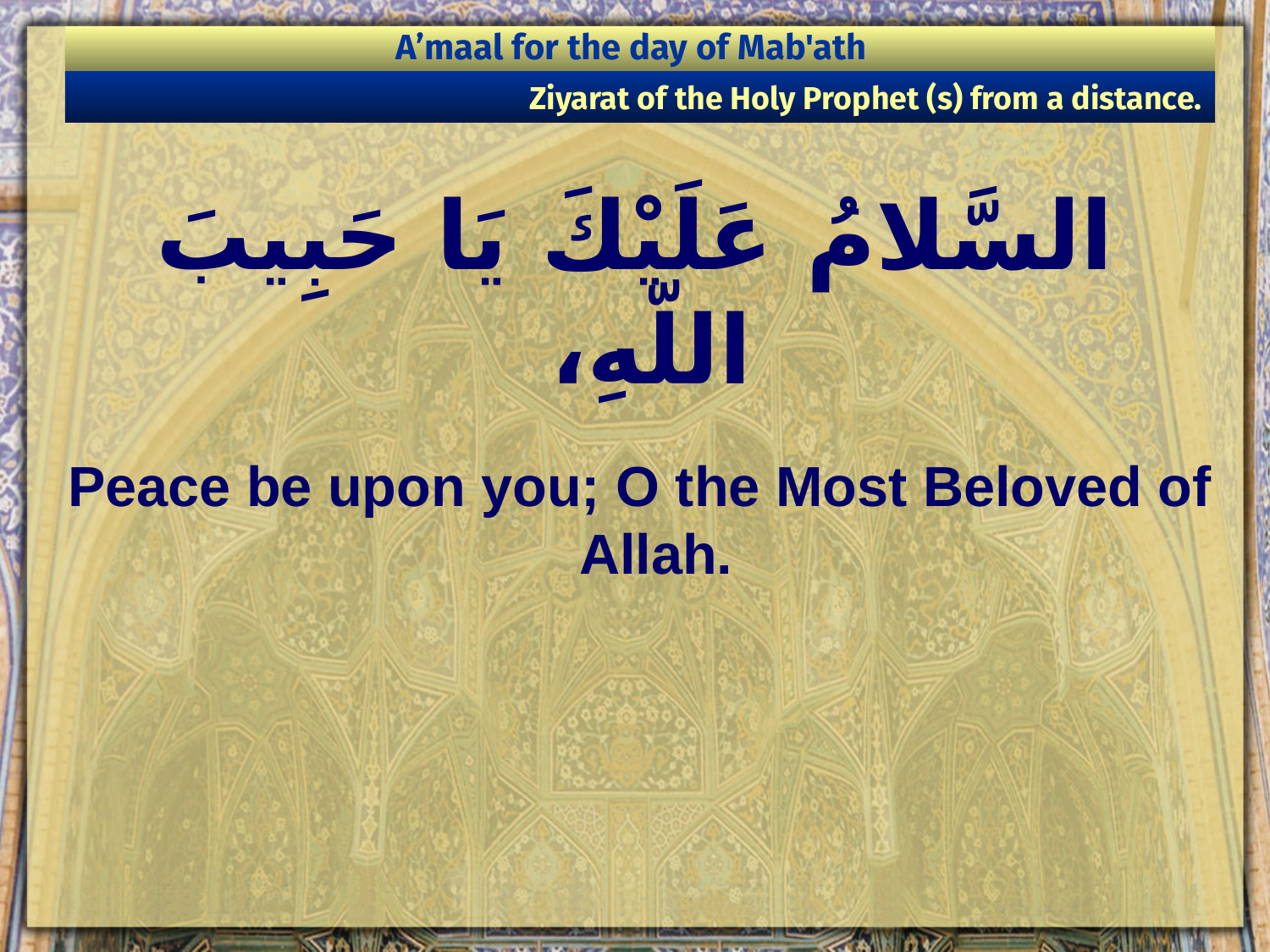

A’maal for the day of Mab'ath
Ziyarat of the Holy Prophet (s) from a distance.
# السَّلامُ عَلَيْكَ يَا حَبِيبَ اللّهِ،
Peace be upon you; O the Most Beloved of Allah.